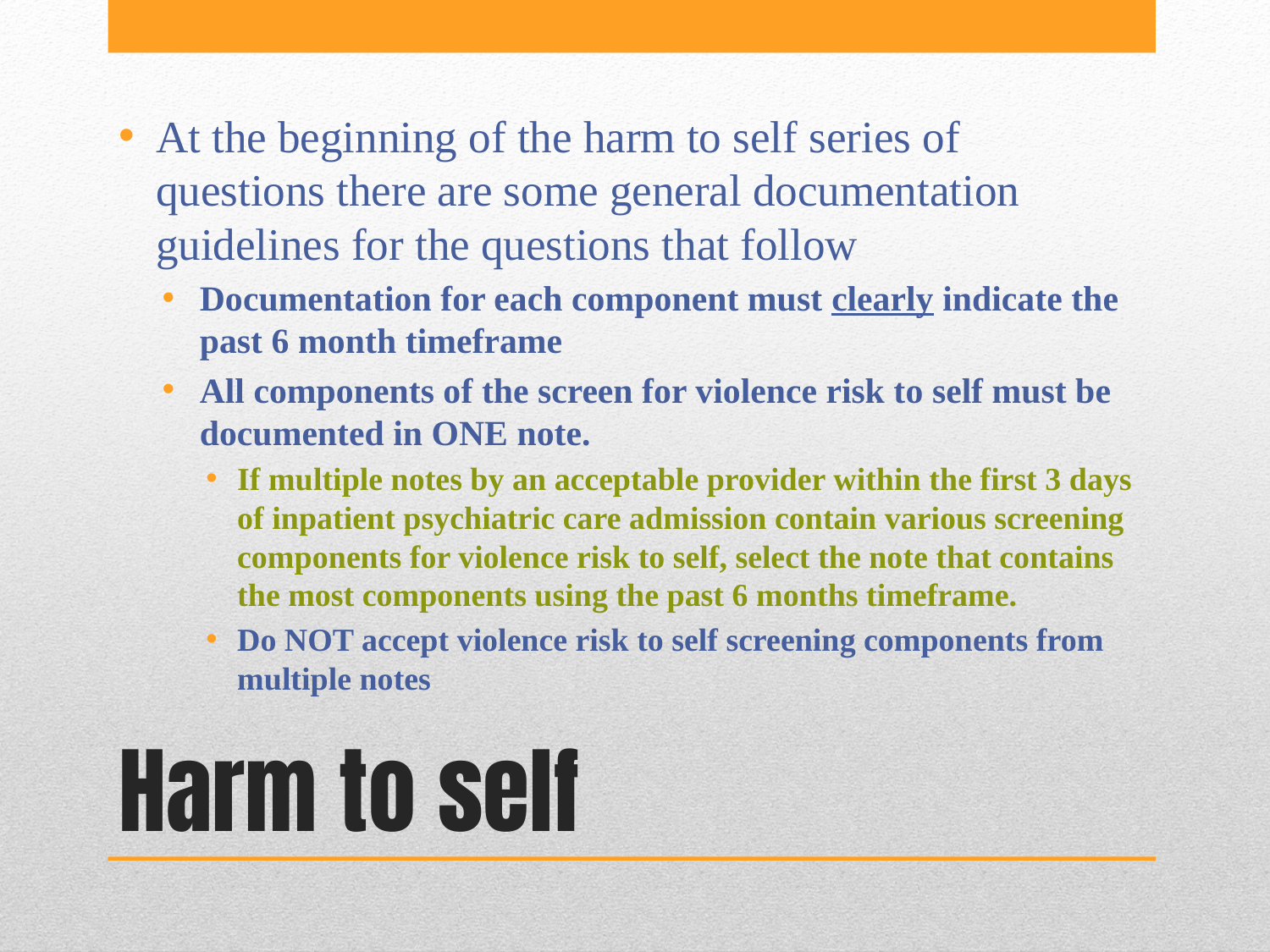

At the beginning of the harm to self series of questions there are some general documentation guidelines for the questions that follow
Documentation for each component must clearly indicate the past 6 month timeframe
All components of the screen for violence risk to self must be documented in ONE note.
If multiple notes by an acceptable provider within the first 3 days of inpatient psychiatric care admission contain various screening components for violence risk to self, select the note that contains the most components using the past 6 months timeframe.
Do NOT accept violence risk to self screening components from multiple notes
# Harm to self